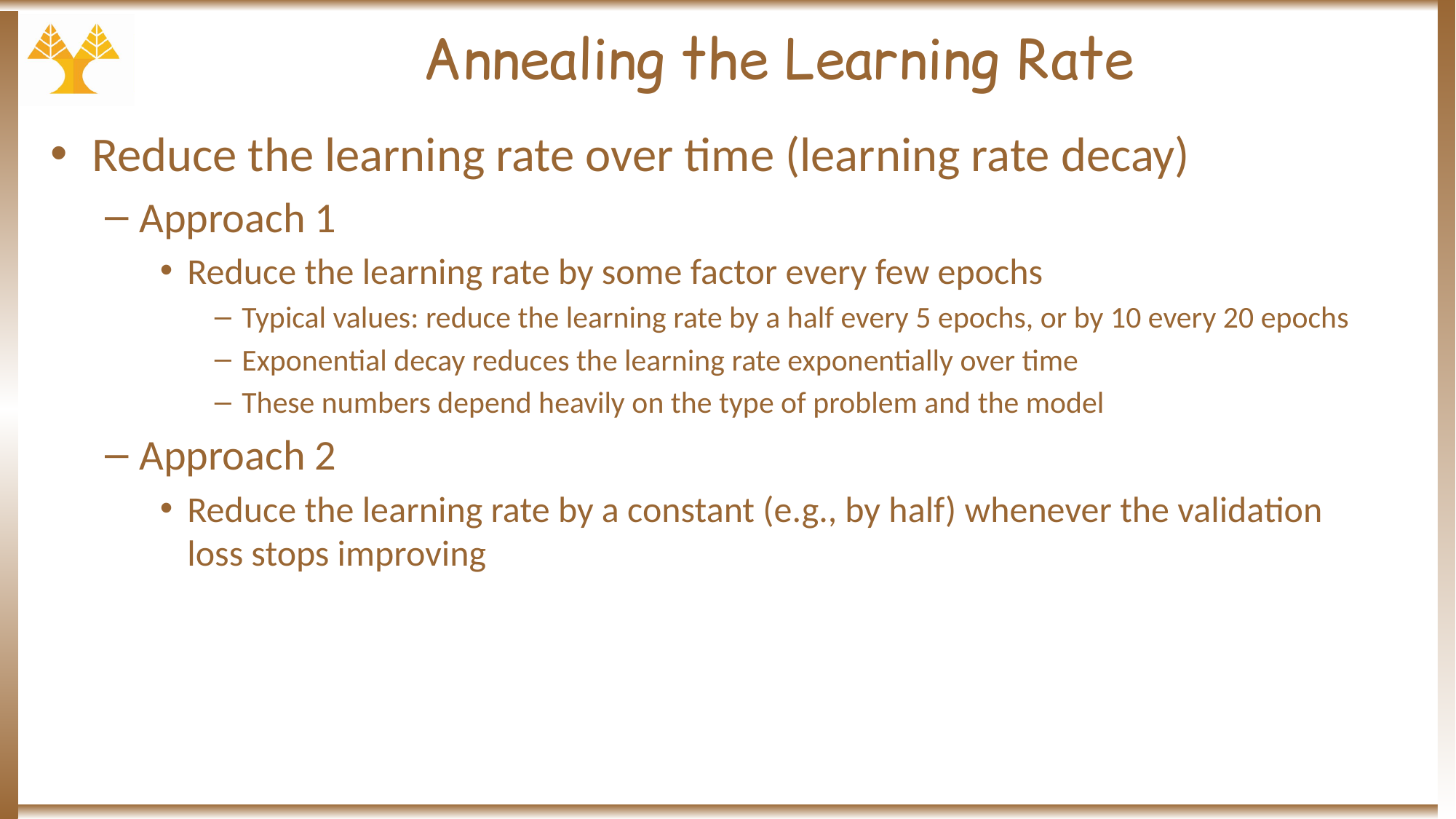

# Annealing the Learning Rate
Reduce the learning rate over time (learning rate decay)
Approach 1
Reduce the learning rate by some factor every few epochs
Typical values: reduce the learning rate by a half every 5 epochs, or by 10 every 20 epochs
Exponential decay reduces the learning rate exponentially over time
These numbers depend heavily on the type of problem and the model
Approach 2
Reduce the learning rate by a constant (e.g., by half) whenever the validation loss stops improving